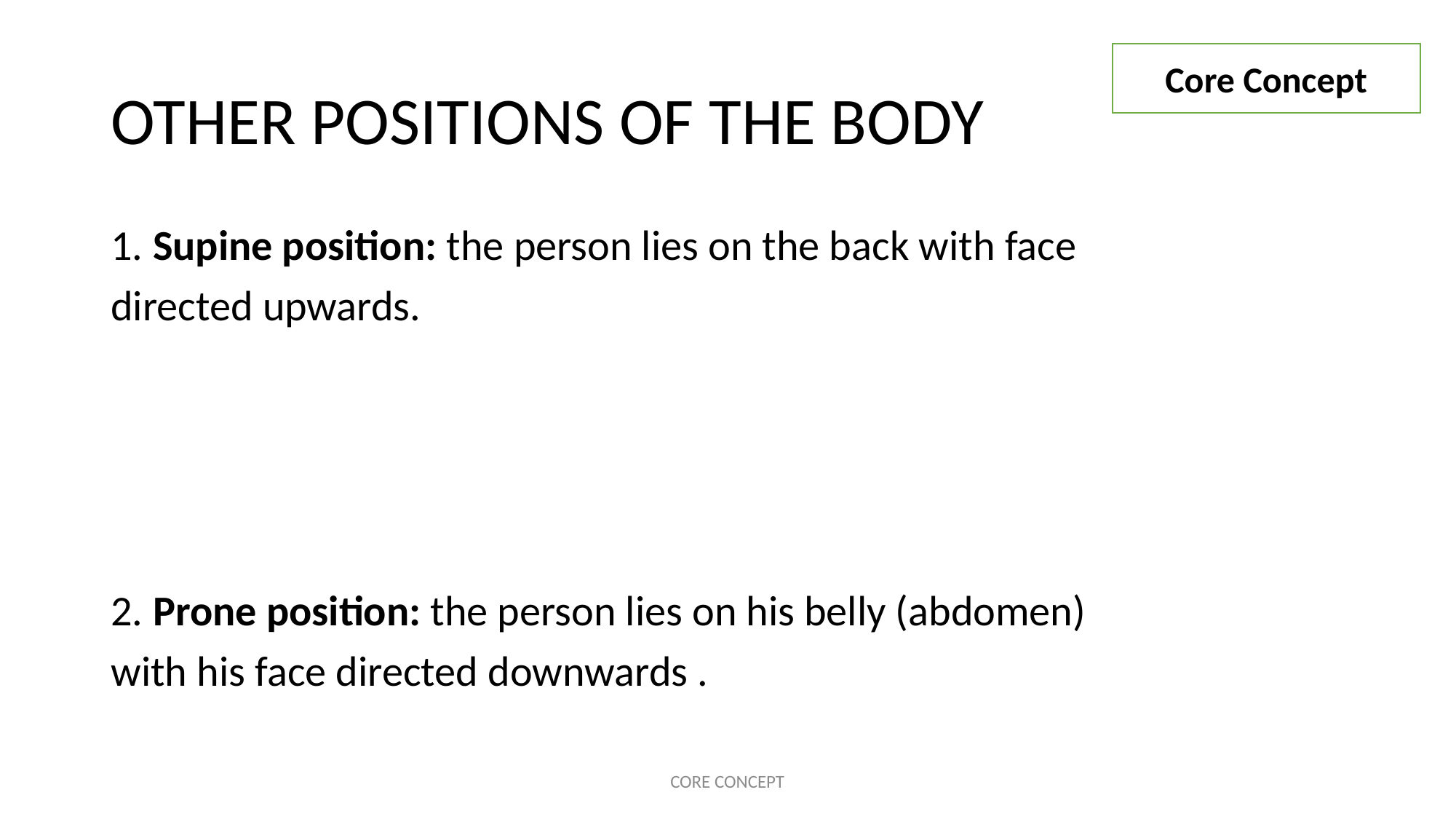

# OTHER POSITIONS OF THE BODY
Core Concept
1. Supine position: the person lies on the back with face
directed upwards.

2. Prone position: the person lies on his belly (abdomen)
with his face directed downwards .
CORE CONCEPT